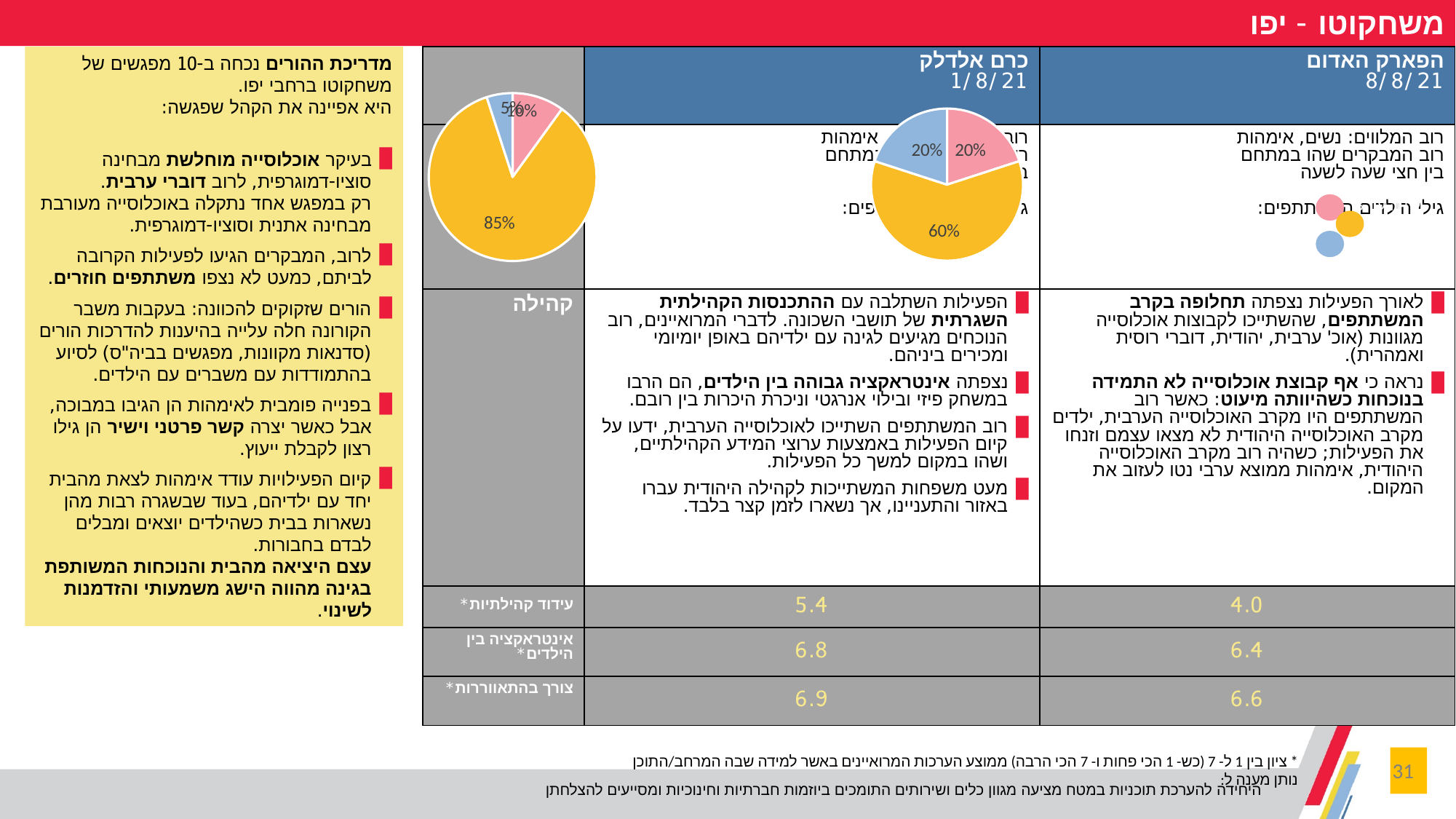

משחקוטו - יפו
|  | כרם אלדלק 1/8/21 | הפארק האדום 8/8/21 |
| --- | --- | --- |
| דמוגרפיה | רוב המלווים: נשים, אימהות רוב המבקרים שהו במתחם בין שעה לשעתיים גילי הילדים המשתתפים: | רוב המלווים: נשים, אימהות רוב המבקרים שהו במתחם בין חצי שעה לשעה גילי הילדים המשתתפים: |
| קהילה | הפעילות השתלבה עם ההתכנסות הקהילתית השגרתית של תושבי השכונה. לדברי המרואיינים, רוב הנוכחים מגיעים לגינה עם ילדיהם באופן יומיומי ומכירים ביניהם. נצפתה אינטראקציה גבוהה בין הילדים, הם הרבו במשחק פיזי ובילוי אנרגטי וניכרת היכרות בין רובם. רוב המשתתפים השתייכו לאוכלוסייה הערבית, ידעו על קיום הפעילות באמצעות ערוצי המידע הקהילתיים, ושהו במקום למשך כל הפעילות. מעט משפחות המשתייכות לקהילה היהודית עברו באזור והתעניינו, אך נשארו לזמן קצר בלבד. | לאורך הפעילות נצפתה תחלופה בקרב המשתתפים, שהשתייכו לקבוצות אוכלוסייה מגוונות (אוכ' ערבית, יהודית, דוברי רוסית ואמהרית). נראה כי אף קבוצת אוכלוסייה לא התמידה בנוכחות כשהיוותה מיעוט: כאשר רוב המשתתפים היו מקרב האוכלוסייה הערבית, ילדים מקרב האוכלוסייה היהודית לא מצאו עצמם וזנחו את הפעילות; כשהיה רוב מקרב האוכלוסייה היהודית, אימהות ממוצא ערבי נטו לעזוב את המקום. |
| עידוד קהילתיות\* | 5.4 | 4.0 |
| אינטראקציה בין הילדים\* | 6.8 | 6.4 |
| צורך בהתאווררות\* | 6.9 | 6.6 |
מדריכת ההורים נכחה ב-10 מפגשים של משחקוטו ברחבי יפו.
היא אפיינה את הקהל שפגשה:

בעיקר אוכלוסייה מוחלשת מבחינה סוציו-דמוגרפית, לרוב דוברי ערבית.
רק במפגש אחד נתקלה באוכלוסייה מעורבת מבחינה אתנית וסוציו-דמוגרפית.
לרוב, המבקרים הגיעו לפעילות הקרובה לביתם, כמעט לא נצפו משתתפים חוזרים.
הורים שזקוקים להכוונה: בעקבות משבר הקורונה חלה עלייה בהיענות להדרכות הורים (סדנאות מקוונות, מפגשים בביה"ס) לסיוע בהתמודדות עם משברים עם הילדים.
בפנייה פומבית לאימהות הן הגיבו במבוכה, אבל כאשר יצרה קשר פרטני וישיר הן גילו רצון לקבלת ייעוץ.
קיום הפעילויות עודד אימהות לצאת מהבית יחד עם ילדיהם, בעוד שבשגרה רבות מהן נשארות בבית כשהילדים יוצאים ומבלים לבדם בחבורות.
עצם היציאה מהבית והנוכחות המשותפת בגינה מהווה הישג משמעותי והזדמנות לשינוי.

### Chart

| Category | Column1 |
|---|---|
| לידה עד 3 | 0.1 |
| גיל 3-6 | 0.85 |
| מעל גיל 6 | 0.05 |

### Chart

| Category | Column1 |
|---|---|
| לידה עד 3 | 0.2 |
| גיל 3-6 | 0.6 |
| מעל גיל 6 | 0.2 |
לידה עד 3
גיל 3-6
מעל גיל 6

* ציון בין 1 ל- 7 (כש- 1 הכי פחות ו- 7 הכי הרבה) ממוצע הערכות המרואיינים באשר למידה שבה המרחב/התוכן נותן מענה ל:
31